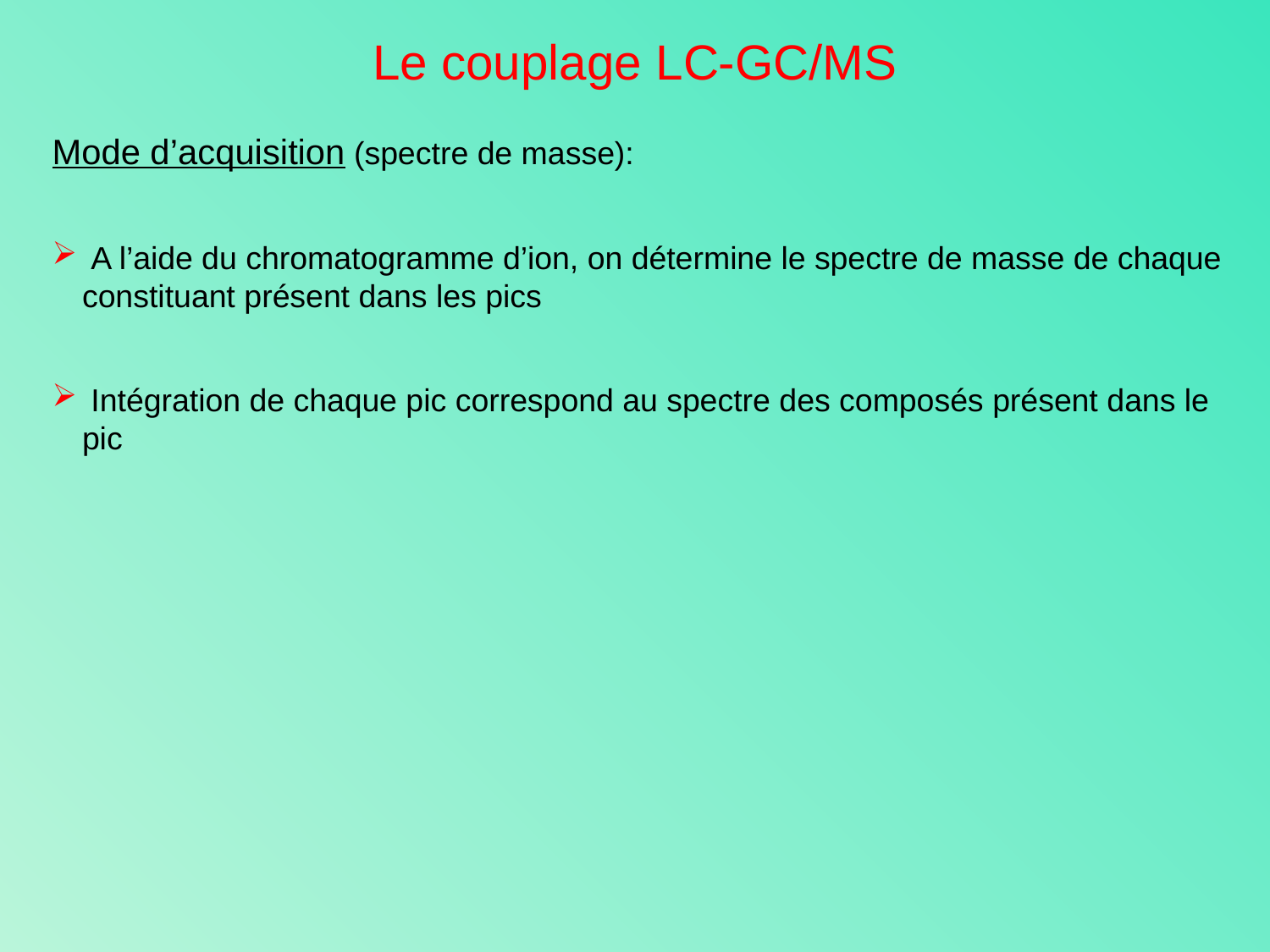

Le couplage LC-GC/MS
Mode d’acquisition (spectre de masse):

 A l’aide du chromatogramme d’ion, on détermine le spectre de masse de chaque constituant présent dans les pics

 Intégration de chaque pic correspond au spectre des composés présent dans le pic